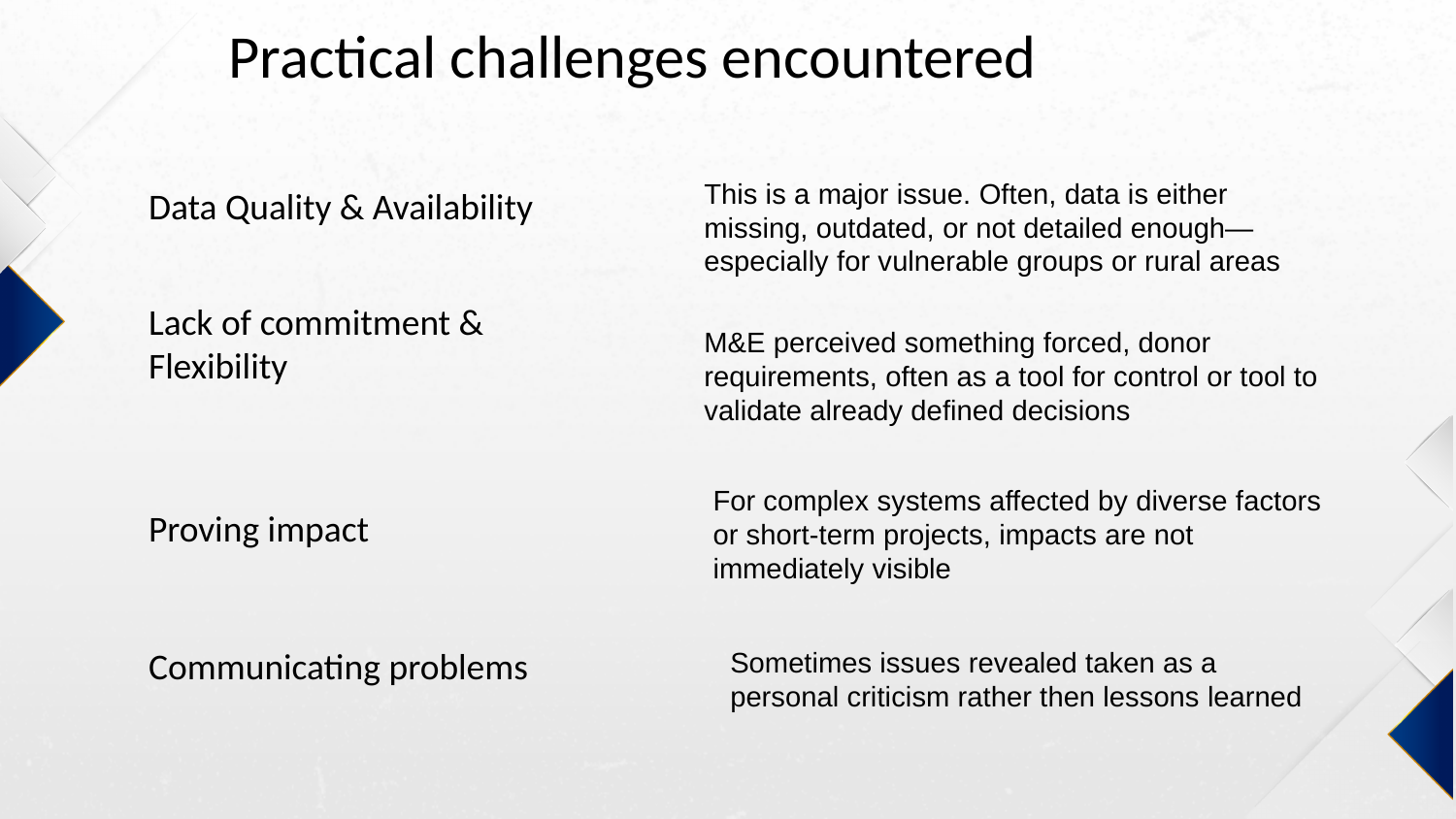

# Practical challenges encountered
This is a major issue. Often, data is either missing, outdated, or not detailed enough—especially for vulnerable groups or rural areas
Data Quality & Availability

M&E perceived something forced, donor requirements, often as a tool for control or tool to validate already defined decisions
Lack of commitment & Flexibility

For complex systems affected by diverse factors or short-term projects, impacts are not immediately visible
Proving impact

Communicating problems

Sometimes issues revealed taken as a personal criticism rather then lessons learned